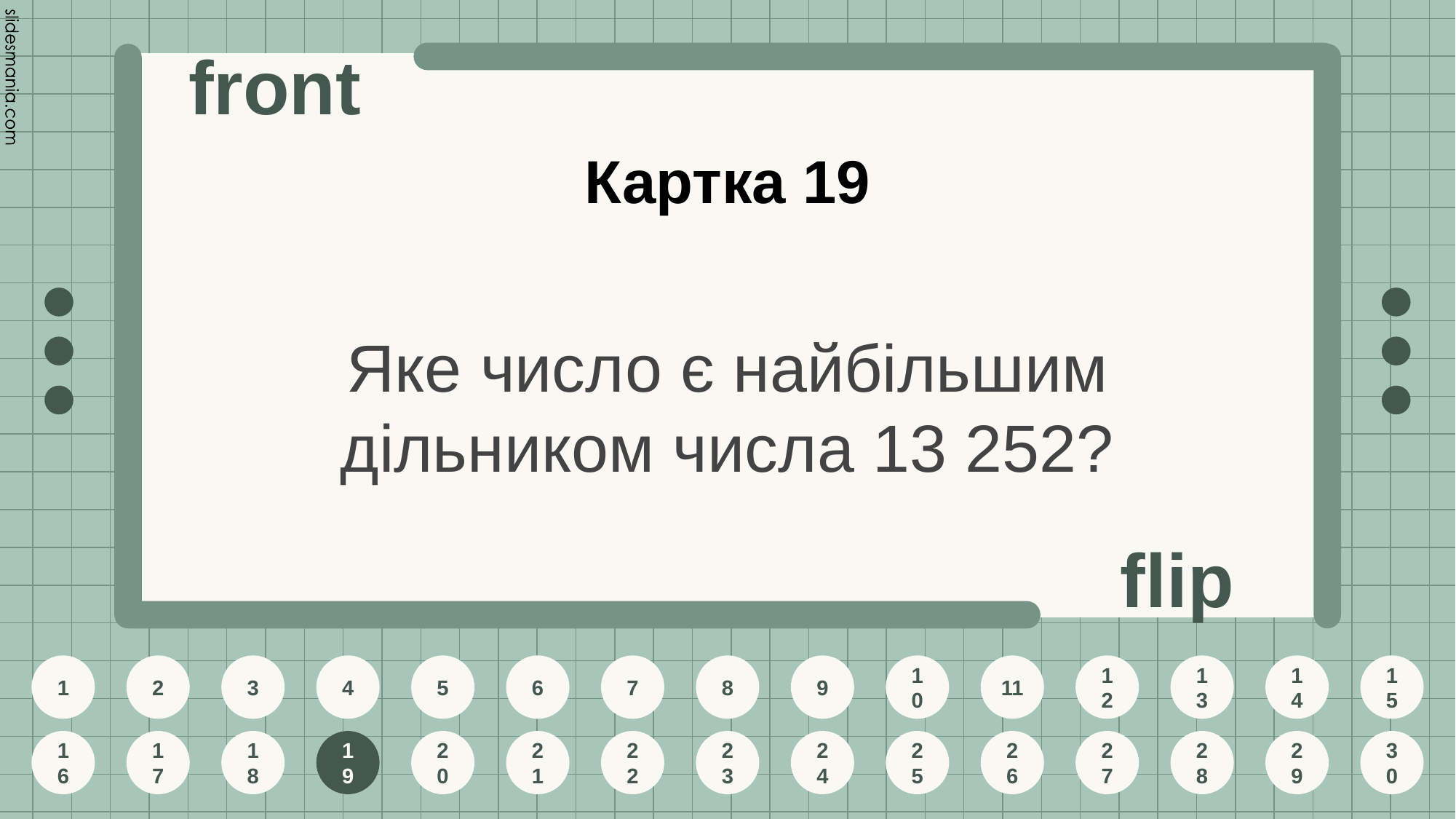

# Картка 19
Яке число є найбільшим дільником числа 13 252?

19